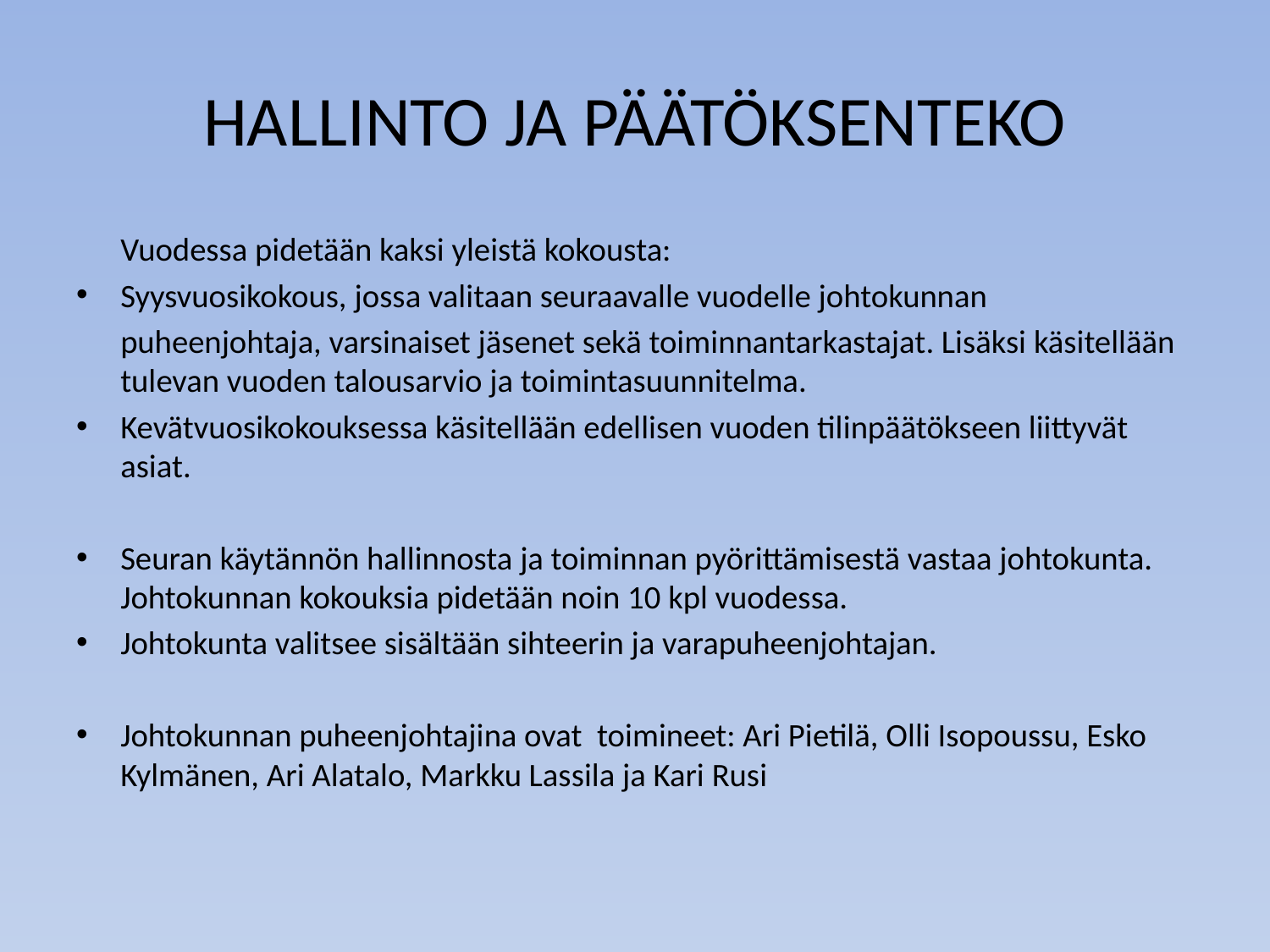

# HALLINTO JA PÄÄTÖKSENTEKO
	Vuodessa pidetään kaksi yleistä kokousta:
Syysvuosikokous, jossa valitaan seuraavalle vuodelle johtokunnan
	puheenjohtaja, varsinaiset jäsenet sekä toiminnantarkastajat. Lisäksi käsitellään tulevan vuoden talousarvio ja toimintasuunnitelma.
Kevätvuosikokouksessa käsitellään edellisen vuoden tilinpäätökseen liittyvät asiat.

Seuran käytännön hallinnosta ja toiminnan pyörittämisestä vastaa johtokunta. Johtokunnan kokouksia pidetään noin 10 kpl vuodessa.
Johtokunta valitsee sisältään sihteerin ja varapuheenjohtajan.

Johtokunnan puheenjohtajina ovat  toimineet: Ari Pietilä, Olli Isopoussu, Esko Kylmänen, Ari Alatalo, Markku Lassila ja Kari Rusi